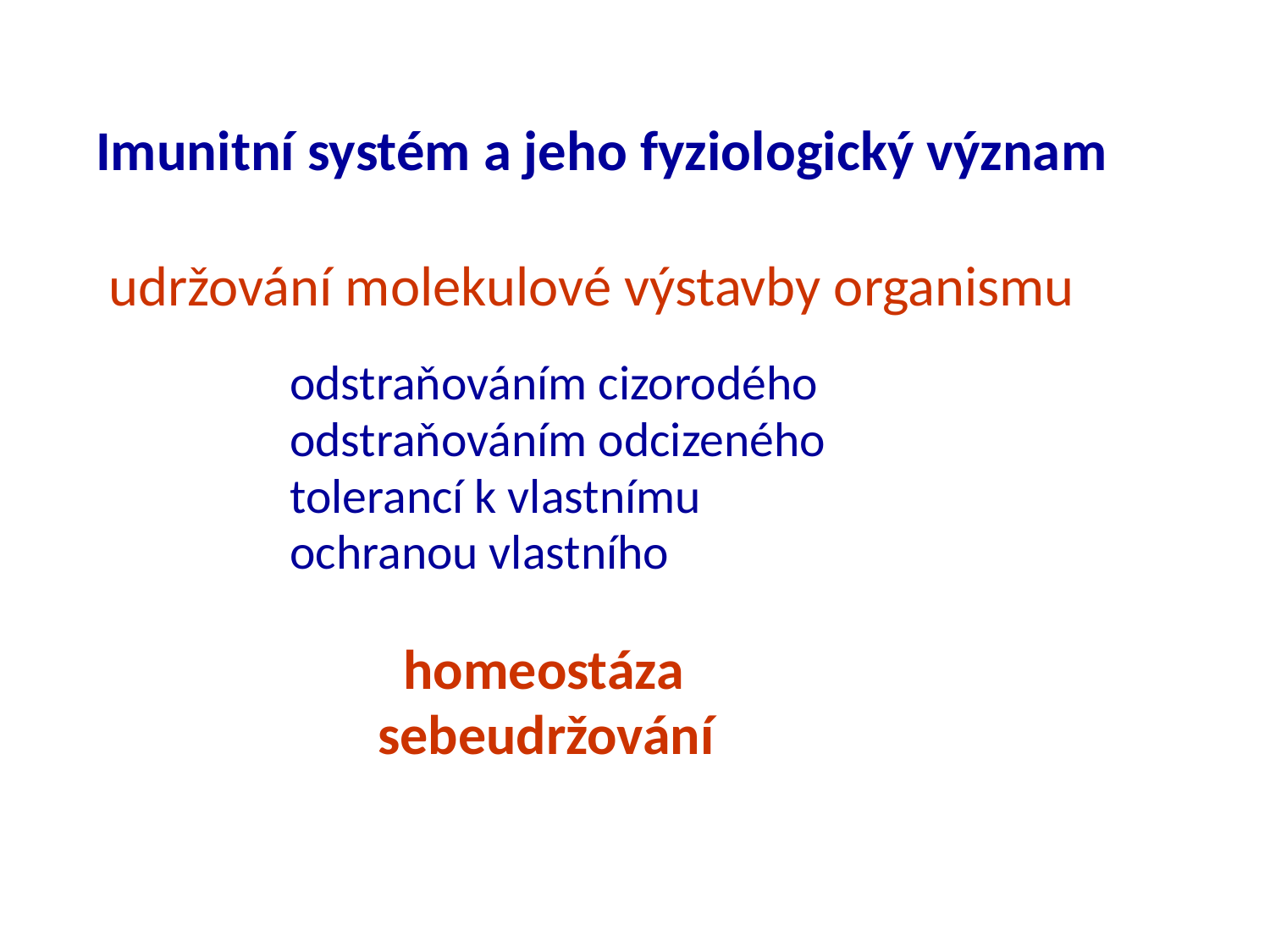

# Imunitní systém a jeho fyziologický význam udržování molekulové výstavby organismu
                      odstraňováním cizorodého
                      odstraňováním odcizeného
                      tolerancí k vlastnímu
                      ochranou vlastního

                            homeostáza
                          sebeudržování